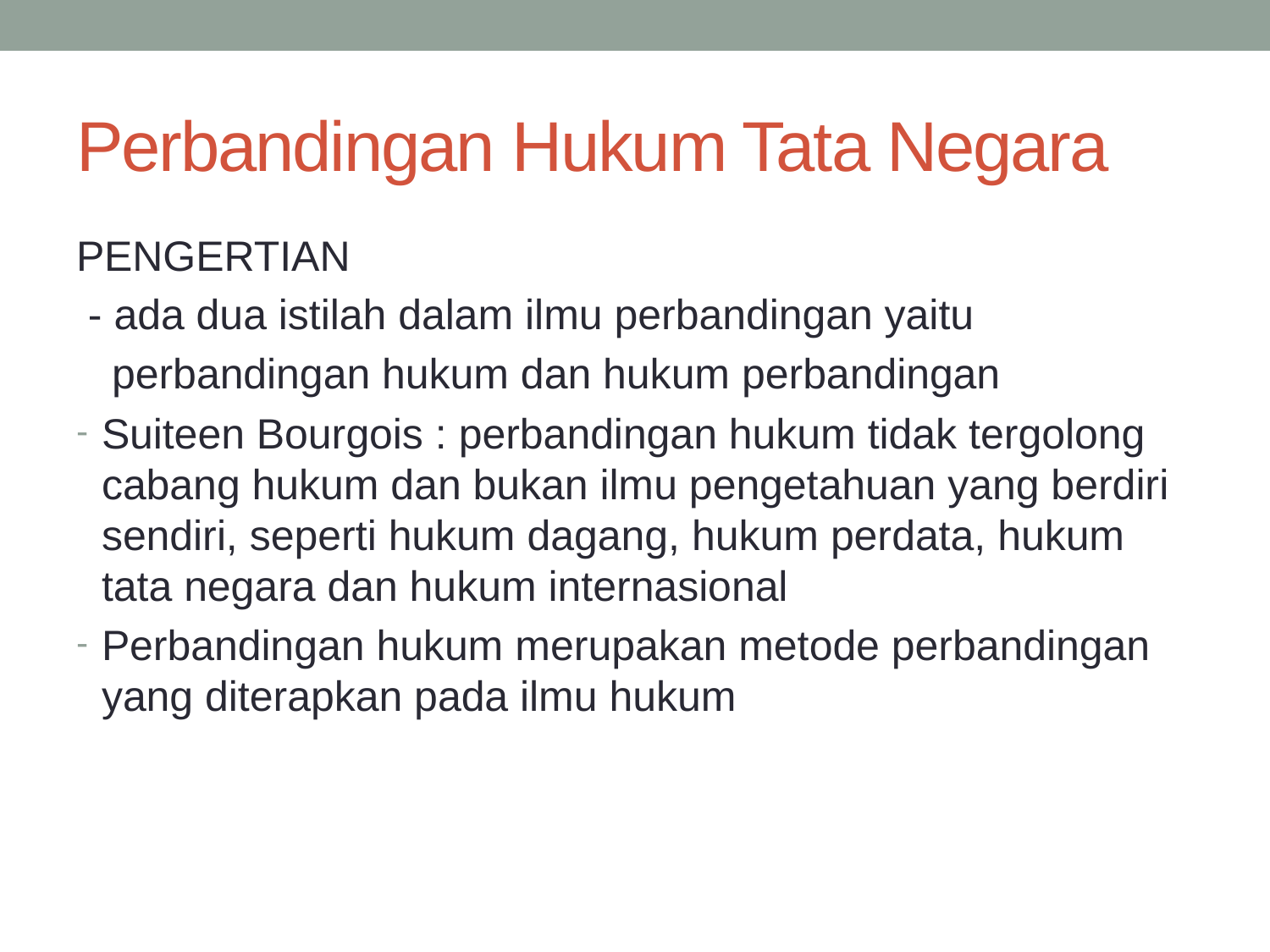

# Perbandingan Hukum Tata Negara
PENGERTIAN
 - ada dua istilah dalam ilmu perbandingan yaitu
   perbandingan hukum dan hukum perbandingan
Suiteen Bourgois : perbandingan hukum tidak tergolong cabang hukum dan bukan ilmu pengetahuan yang berdiri sendiri, seperti hukum dagang, hukum perdata, hukum tata negara dan hukum internasional
Perbandingan hukum merupakan metode perbandingan yang diterapkan pada ilmu hukum